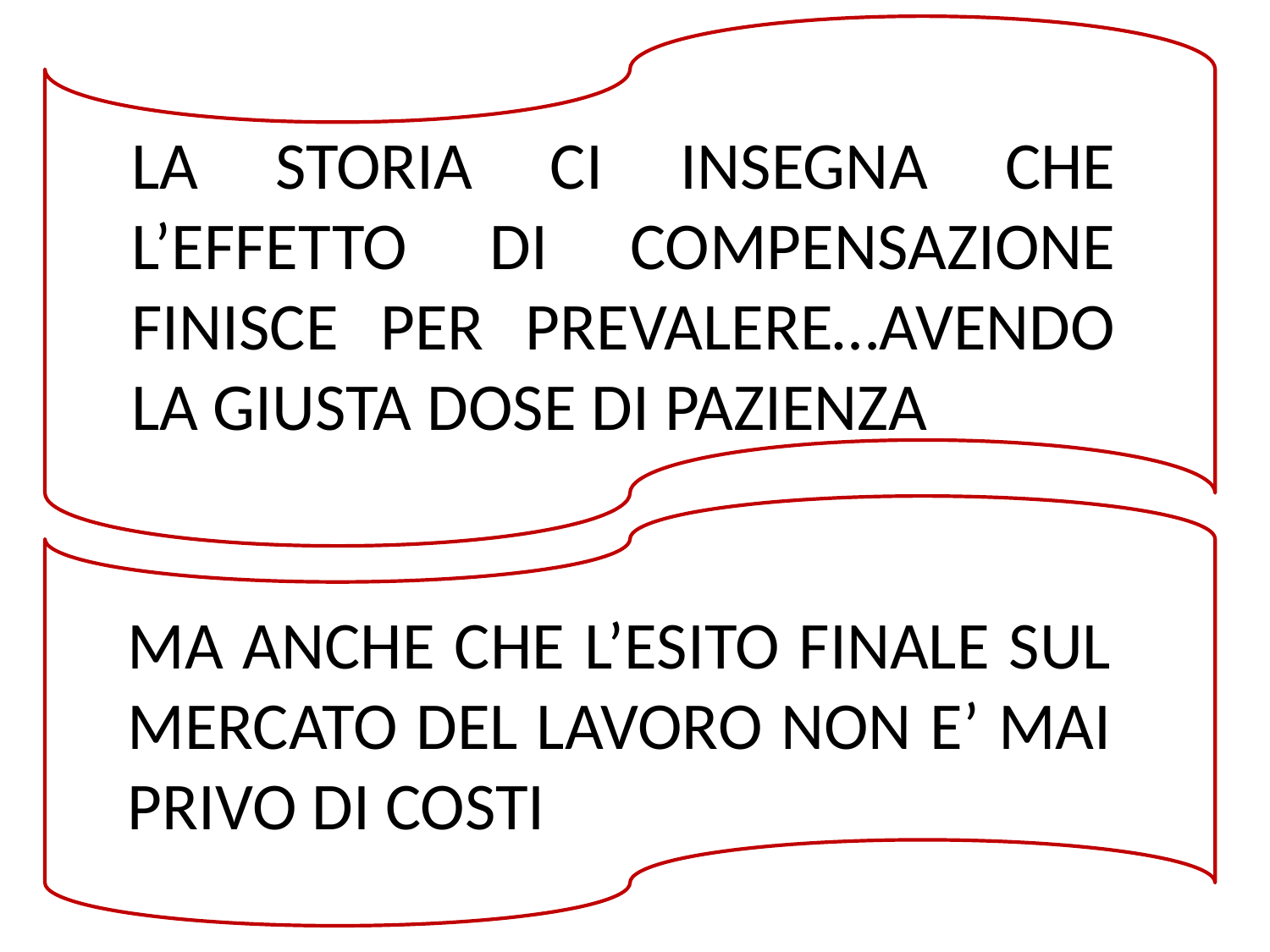

LA STORIA CI INSEGNA CHE L’EFFETTO DI COMPENSAZIONE FINISCE PER PREVALERE…AVENDO LA GIUSTA DOSE DI PAZIENZA

MA ANCHE CHE L’ESITO FINALE SUL MERCATO DEL LAVORO NON E’ MAI PRIVO DI COSTI